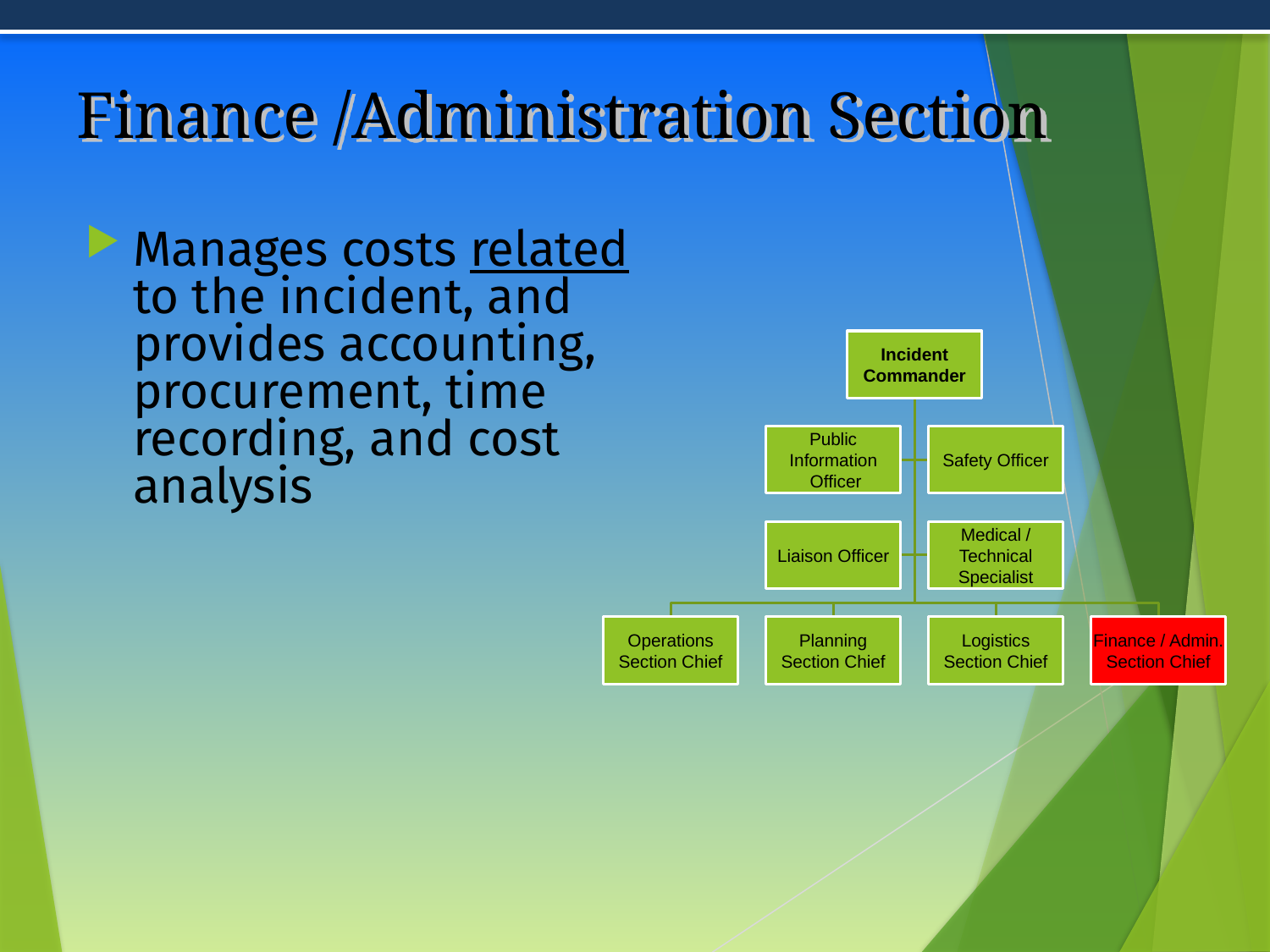

# Finance /Administration Section
Incident Commander
Operations
Section Chief
Planning
Section Chief
Logistics
Section Chief
Finance / Admin.
Section Chief
Public Information
 Officer
Safety Officer
Liaison Officer
Medical / Technical
Specialist
Manages costs related to the incident, and provides accounting, procurement, time recording, and cost analysis